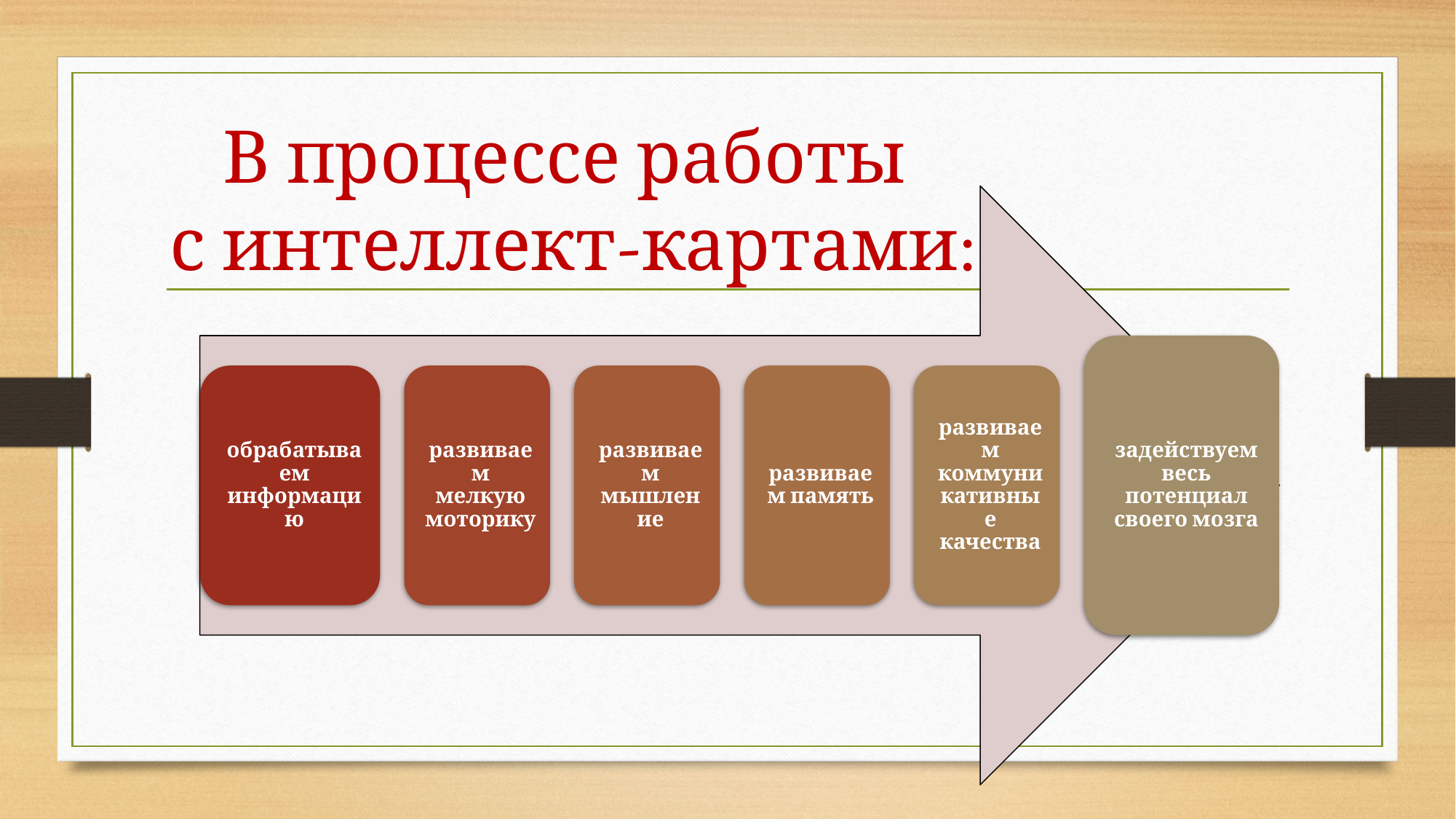

# В процессе работы с интеллект-картами:
обрабатываем информацию
развиваем мелкую моторику
развиваем мышление
развиваем память
развиваем коммуникативные качества
задействуем весь потенциал своего мозга